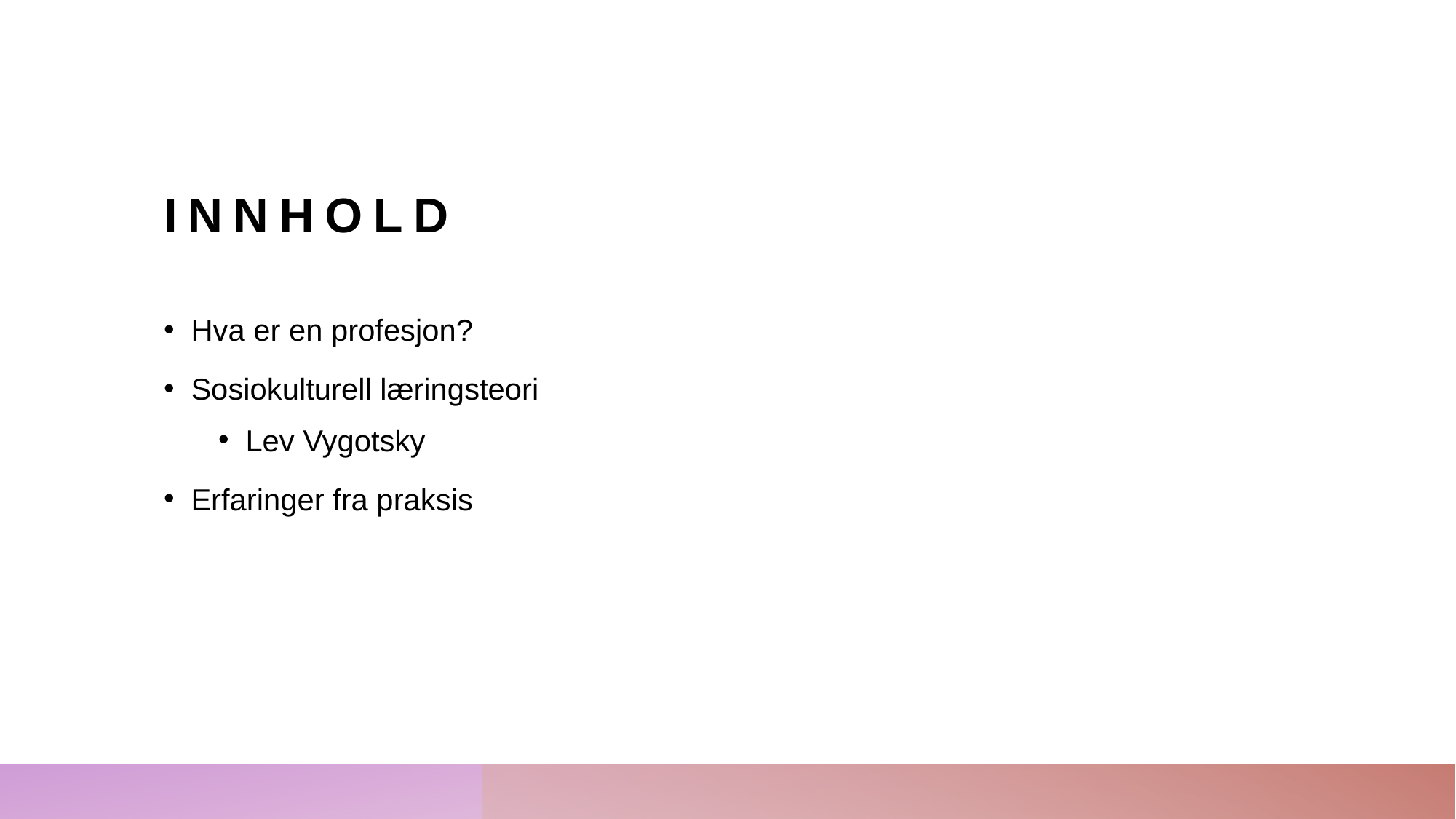

# Innhold

Hva er en profesjon?
Sosiokulturell læringsteori
Lev Vygotsky
Erfaringer fra praksis